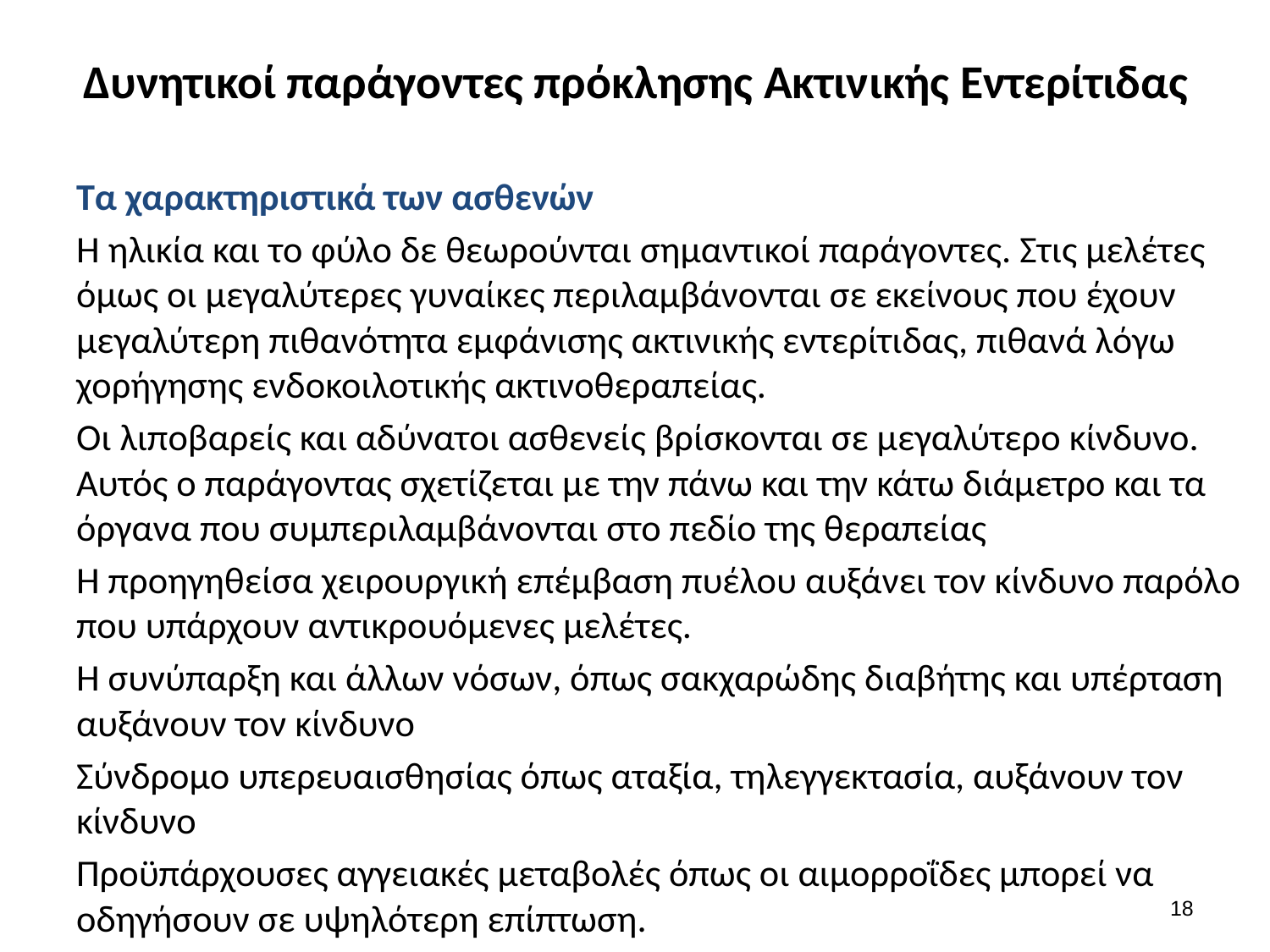

# Δυνητικοί παράγοντες πρόκλησης Ακτινικής Εντερίτιδας
Τα χαρακτηριστικά των ασθενών
Η ηλικία και το φύλο δε θεωρούνται σημαντικοί παράγοντες. Στις μελέτες όμως οι μεγαλύτερες γυναίκες περιλαμβάνονται σε εκείνους που έχουν μεγαλύτερη πιθανότητα εμφάνισης ακτινικής εντερίτιδας, πιθανά λόγω χορήγησης ενδοκοιλοτικής ακτινοθεραπείας.
Οι λιποβαρείς και αδύνατοι ασθενείς βρίσκονται σε μεγαλύτερο κίνδυνο. Αυτός ο παράγοντας σχετίζεται με την πάνω και την κάτω διάμετρο και τα όργανα που συμπεριλαμβάνονται στο πεδίο της θεραπείας
Η προηγηθείσα χειρουργική επέμβαση πυέλου αυξάνει τον κίνδυνο παρόλο που υπάρχουν αντικρουόμενες μελέτες.
Η συνύπαρξη και άλλων νόσων, όπως σακχαρώδης διαβήτης και υπέρταση αυξάνουν τον κίνδυνο
Σύνδρομο υπερευαισθησίας όπως αταξία, τηλεγγεκτασία, αυξάνουν τον κίνδυνο
Προϋπάρχουσες αγγειακές μεταβολές όπως οι αιμορροΐδες μπορεί να οδηγήσουν σε υψηλότερη επίπτωση.
18